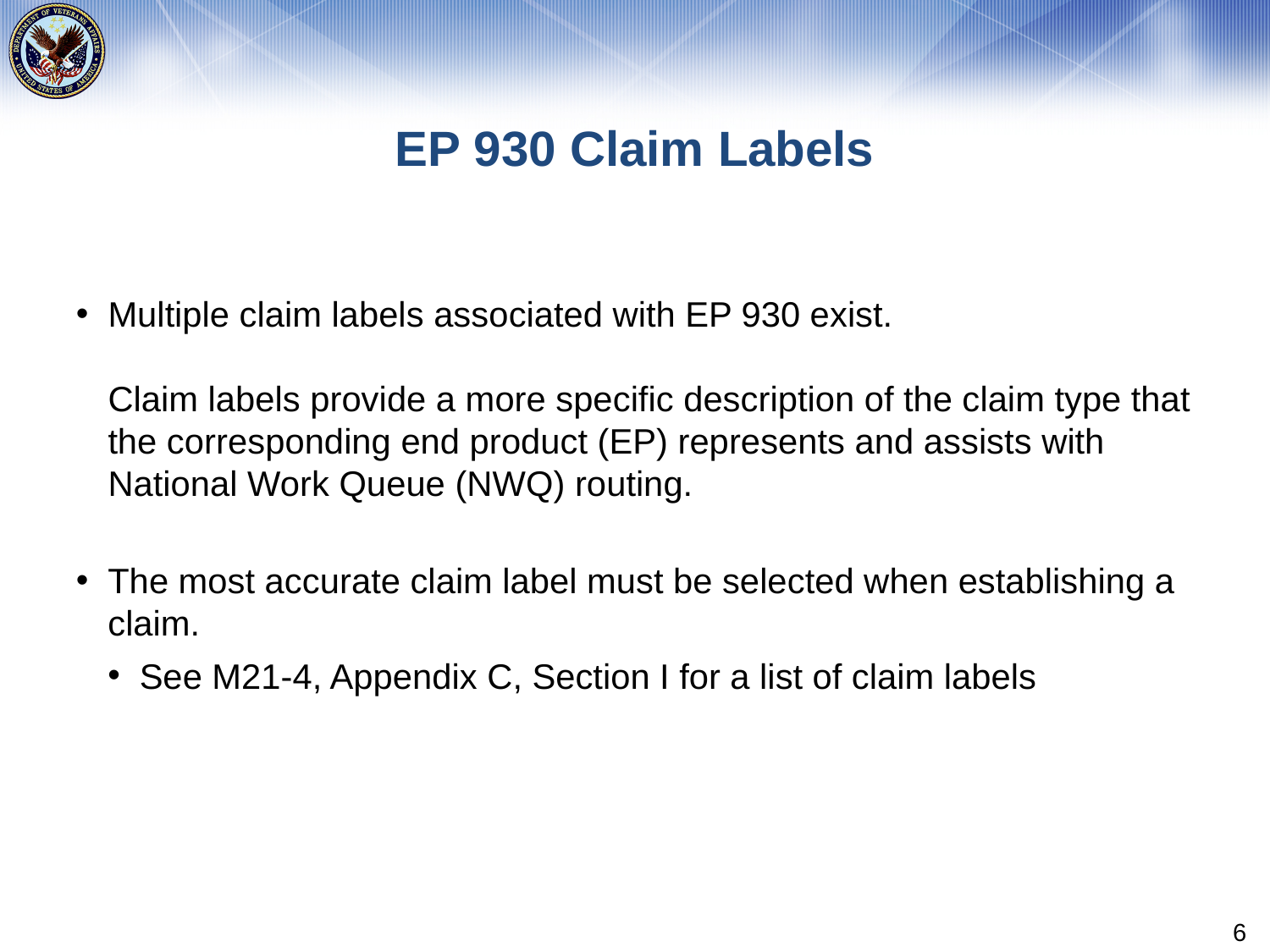

# EP 930 Claim Labels
Multiple claim labels associated with EP 930 exist.
Claim labels provide a more specific description of the claim type that the corresponding end product (EP) represents and assists with National Work Queue (NWQ) routing.
The most accurate claim label must be selected when establishing a claim.
See M21-4, Appendix C, Section I for a list of claim labels
6